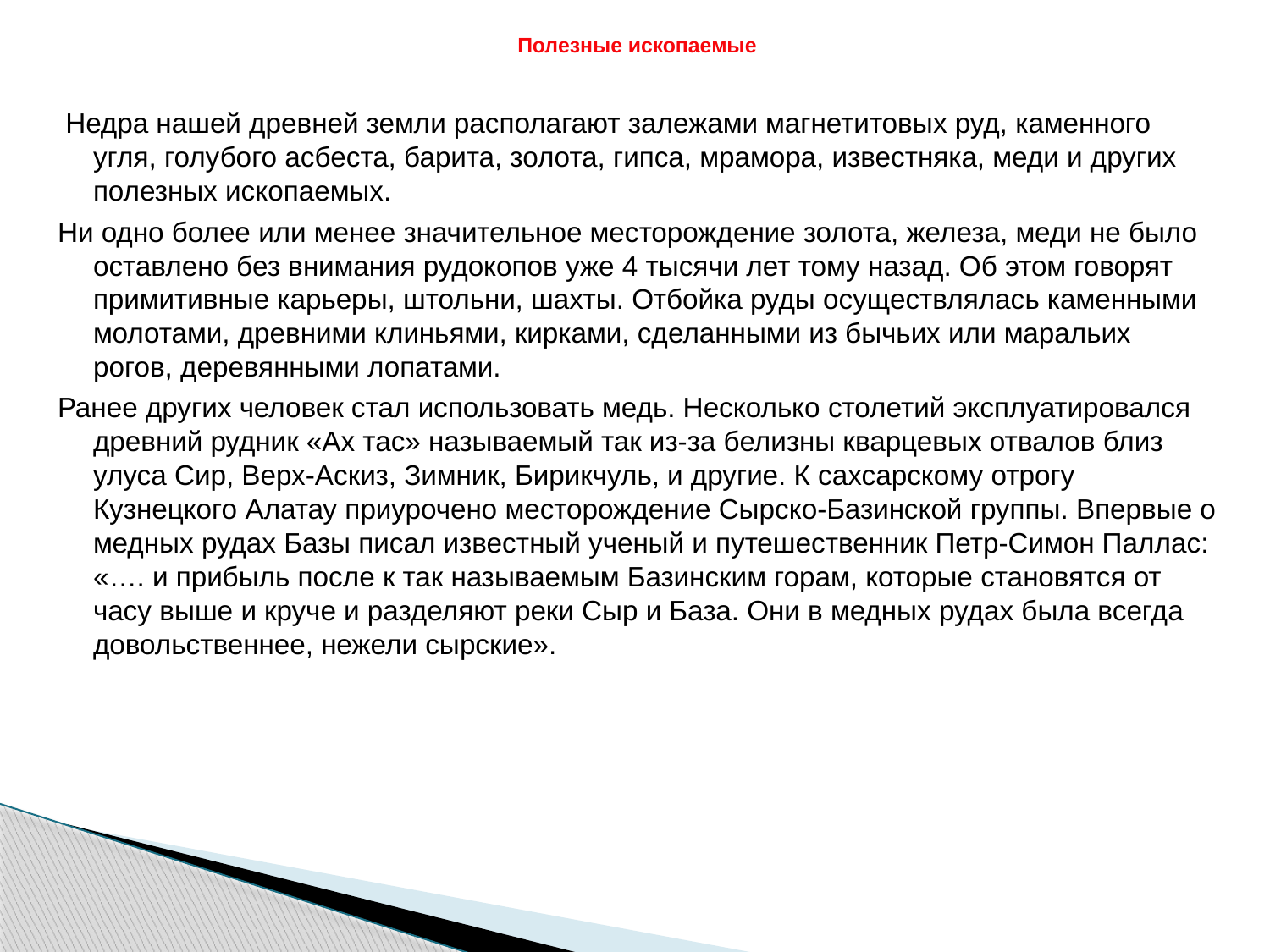

# Полезные ископаемые
 Недра нашей древней земли располагают залежами магнетитовых руд, каменного угля, голубого асбеста, барита, золота, гипса, мрамора, известняка, меди и других полезных ископаемых.
Ни одно более или менее значительное месторождение золота, железа, меди не было оставлено без внимания рудокопов уже 4 тысячи лет тому назад. Об этом говорят примитивные карьеры, штольни, шахты. Отбойка руды осуществлялась каменными молотами, древними клиньями, кирками, сделанными из бычьих или маральих рогов, деревянными лопатами.
Ранее других человек стал использовать медь. Несколько столетий эксплуатировался древний рудник «Ах тас» называемый так из-за белизны кварцевых отвалов близ улуса Сир, Верх-Аскиз, Зимник, Бирикчуль, и другие. К сахсарскому отрогу Кузнецкого Алатау приурочено месторождение Сырско-Базинской группы. Впервые о медных рудах Базы писал известный ученый и путешественник Петр-Симон Паллас: «…. и прибыль после к так называемым Базинским горам, которые становятся от часу выше и круче и разделяют реки Сыр и База. Они в медных рудах была всегда довольственнее, нежели сырские».